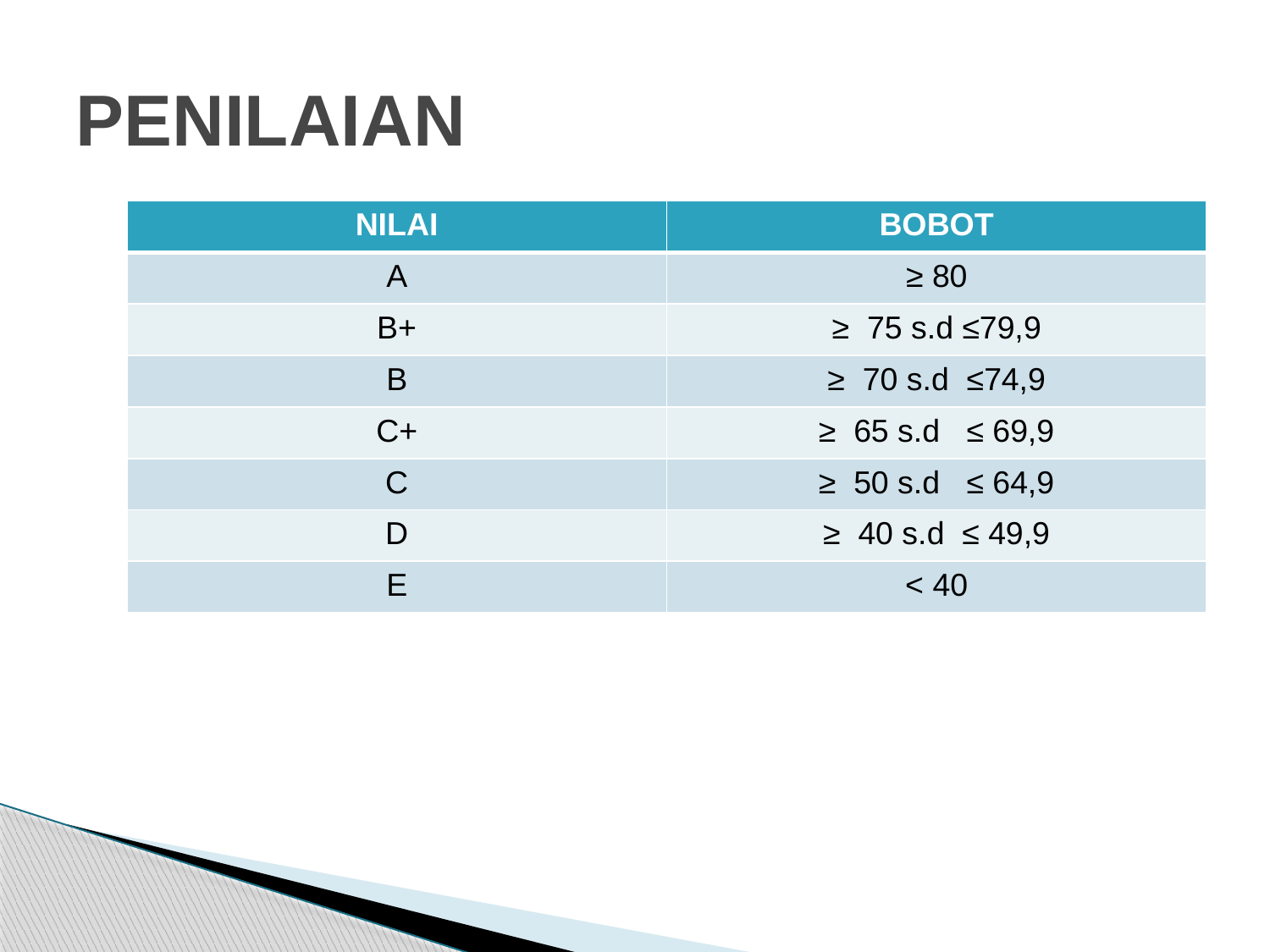

# PENILAIAN
| NILAI | BOBOT |
| --- | --- |
| A | ≥ 80 |
| B+ | ≥ 75 s.d ≤79,9 |
| B | ≥ 70 s.d ≤74,9 |
| C+ | ≥ 65 s.d ≤ 69,9 |
| C | ≥ 50 s.d ≤ 64,9 |
| D | ≥ 40 s.d ≤ 49,9 |
| E | < 40 |